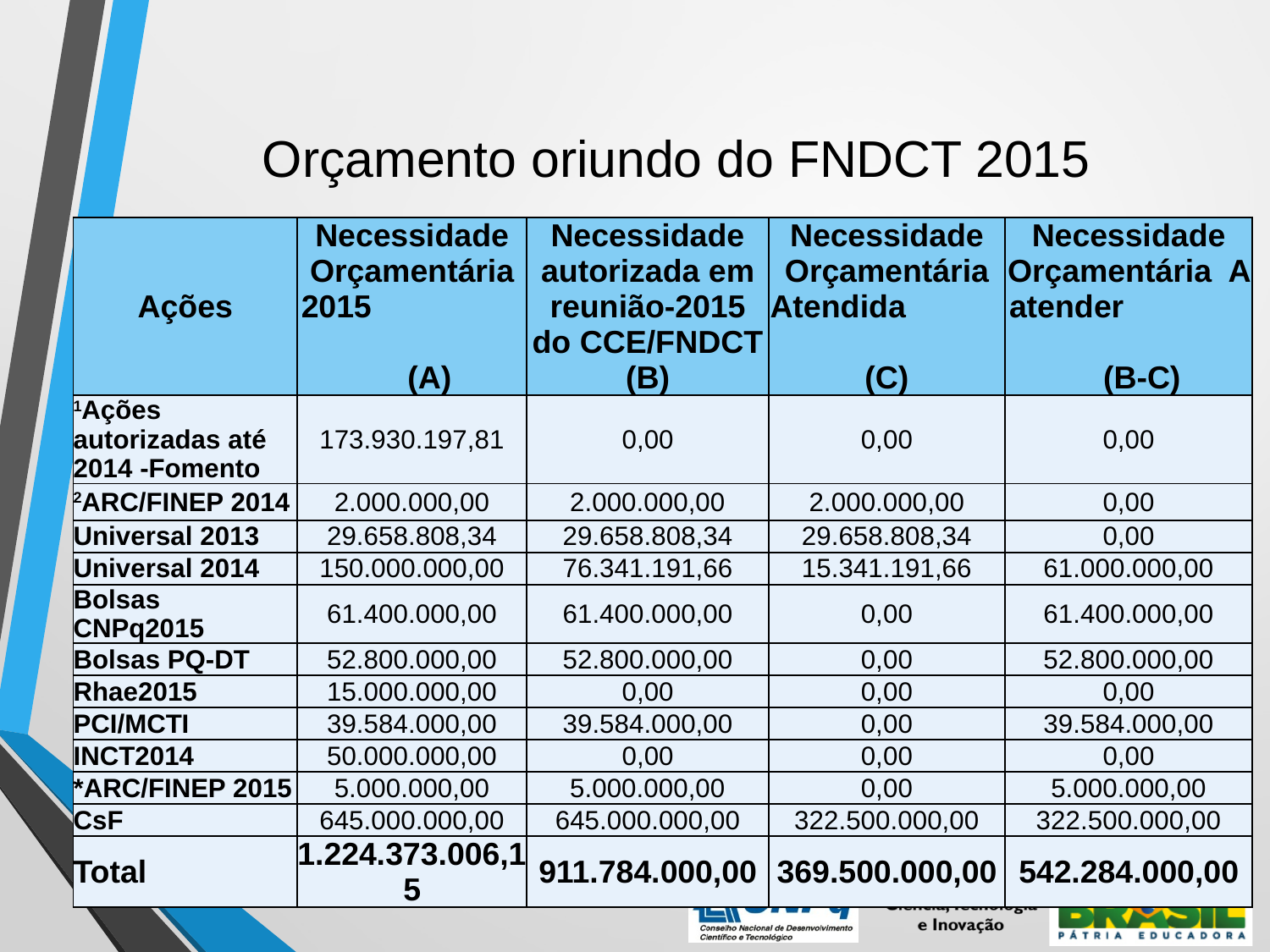

# Orçamento oriundo do FNDCT 2015
| Ações | Necessidade Orçamentária 2015 (A) | Necessidade autorizada em reunião-2015 do CCE/FNDCT (B) | Necessidade Orçamentária Atendida (C) | Necessidade Orçamentária A atender (B-C) |
| --- | --- | --- | --- | --- |
| 1Ações autorizadas até 2014 -Fomento | 173.930.197,81 | 0,00 | 0,00 | 0,00 |
| 2ARC/FINEP 2014 | 2.000.000,00 | 2.000.000,00 | 2.000.000,00 | 0,00 |
| Universal 2013 | 29.658.808,34 | 29.658.808,34 | 29.658.808,34 | 0,00 |
| Universal 2014 | 150.000.000,00 | 76.341.191,66 | 15.341.191,66 | 61.000.000,00 |
| Bolsas CNPq2015 | 61.400.000,00 | 61.400.000,00 | 0,00 | 61.400.000,00 |
| Bolsas PQ-DT | 52.800.000,00 | 52.800.000,00 | 0,00 | 52.800.000,00 |
| Rhae2015 | 15.000.000,00 | 0,00 | 0,00 | 0,00 |
| PCI/MCTI | 39.584.000,00 | 39.584.000,00 | 0,00 | 39.584.000,00 |
| INCT2014 | 50.000.000,00 | 0,00 | 0,00 | 0,00 |
| \*ARC/FINEP 2015 | 5.000.000,00 | 5.000.000,00 | 0,00 | 5.000.000,00 |
| CsF | 645.000.000,00 | 645.000.000,00 | 322.500.000,00 | 322.500.000,00 |
| Total | 1.224.373.006,15 | 911.784.000,00 | 369.500.000,00 | 542.284.000,00 |